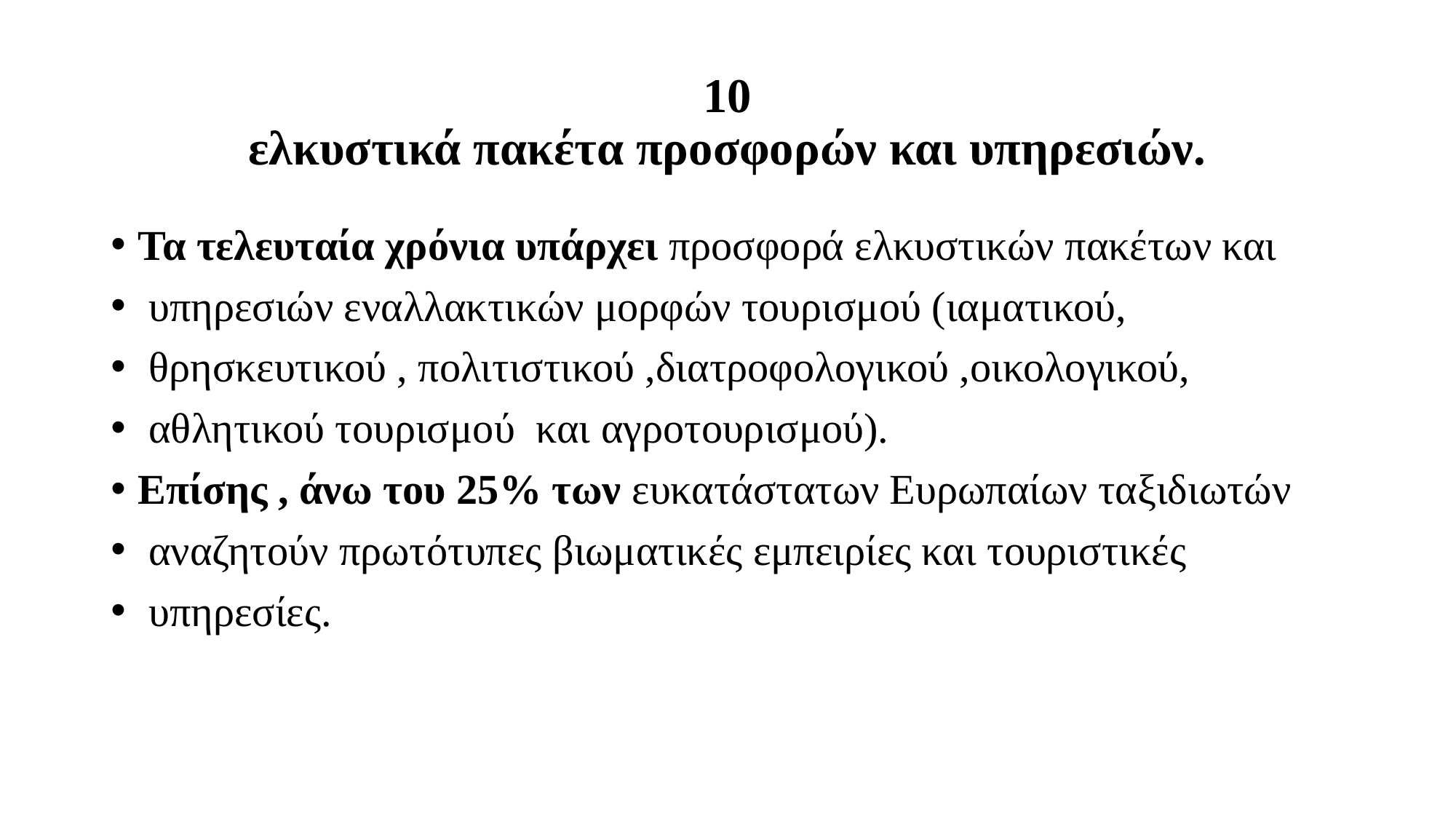

# 10 ελκυστικά πακέτα προσφορών και υπηρεσιών.
Τα τελευταία χρόνια υπάρχει προσφορά ελκυστικών πακέτων και
 υπηρεσιών εναλλακτικών μορφών τουρισμού (ιαματικού,
 θρησκευτικού , πολιτιστικού ,διατροφολογικού ,οικολογικού,
 αθλητικού τουρισμού  και αγροτουρισμού).
Επίσης , άνω του 25% των ευκατάστατων Ευρωπαίων ταξιδιωτών
 αναζητούν πρωτότυπες βιωματικές εμπειρίες και τουριστικές
 υπηρεσίες.